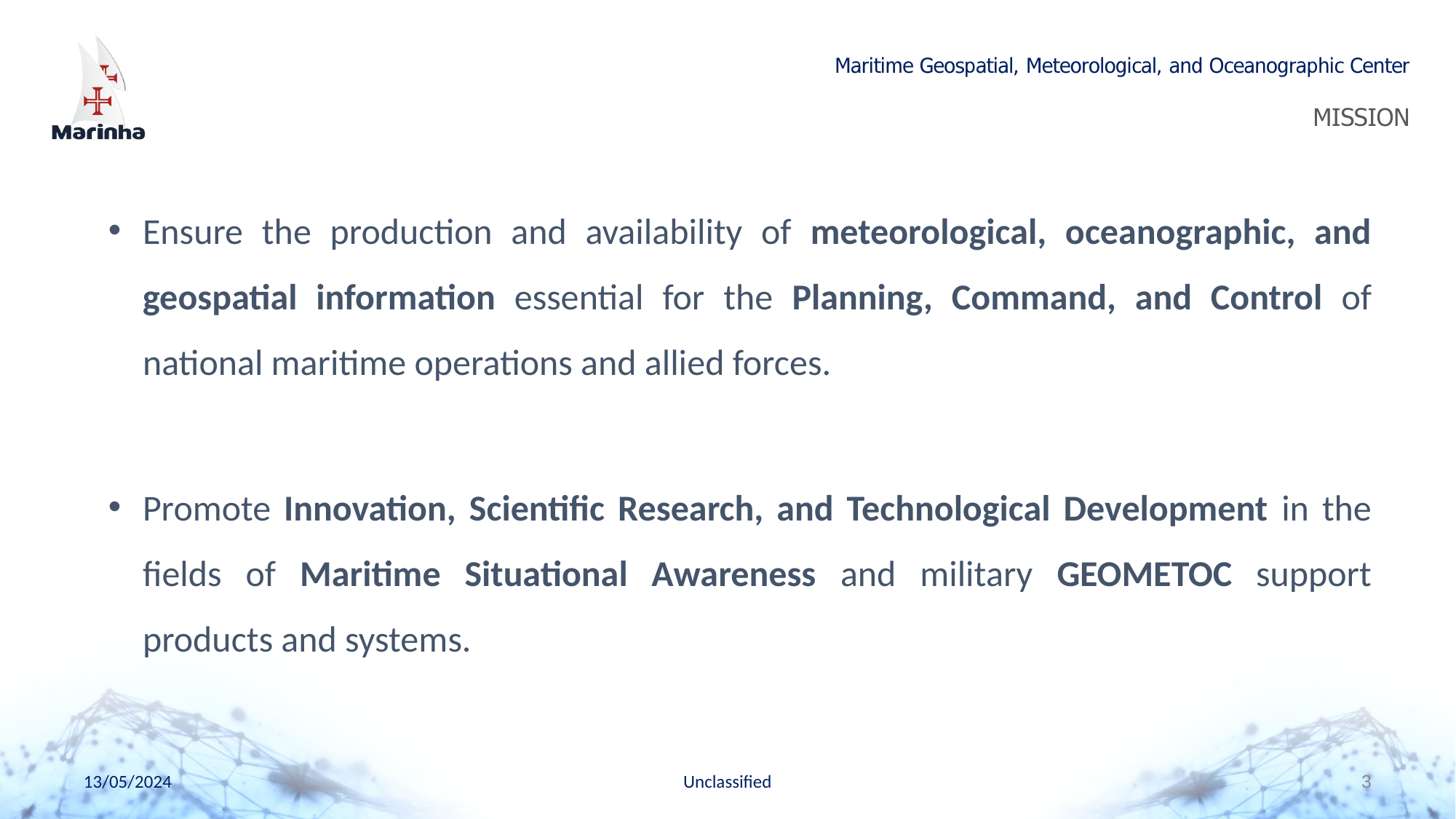

# Maritime Geospatial, Meteorological, and Oceanographic Center
MISSION
Ensure the production and availability of meteorological, oceanographic, and geospatial information essential for the Planning, Command, and Control of national maritime operations and allied forces.

Promote Innovation, Scientific Research, and Technological Development in the fields of Maritime Situational Awareness and military GEOMETOC support products and systems.
13/05/2024
Unclassified
3